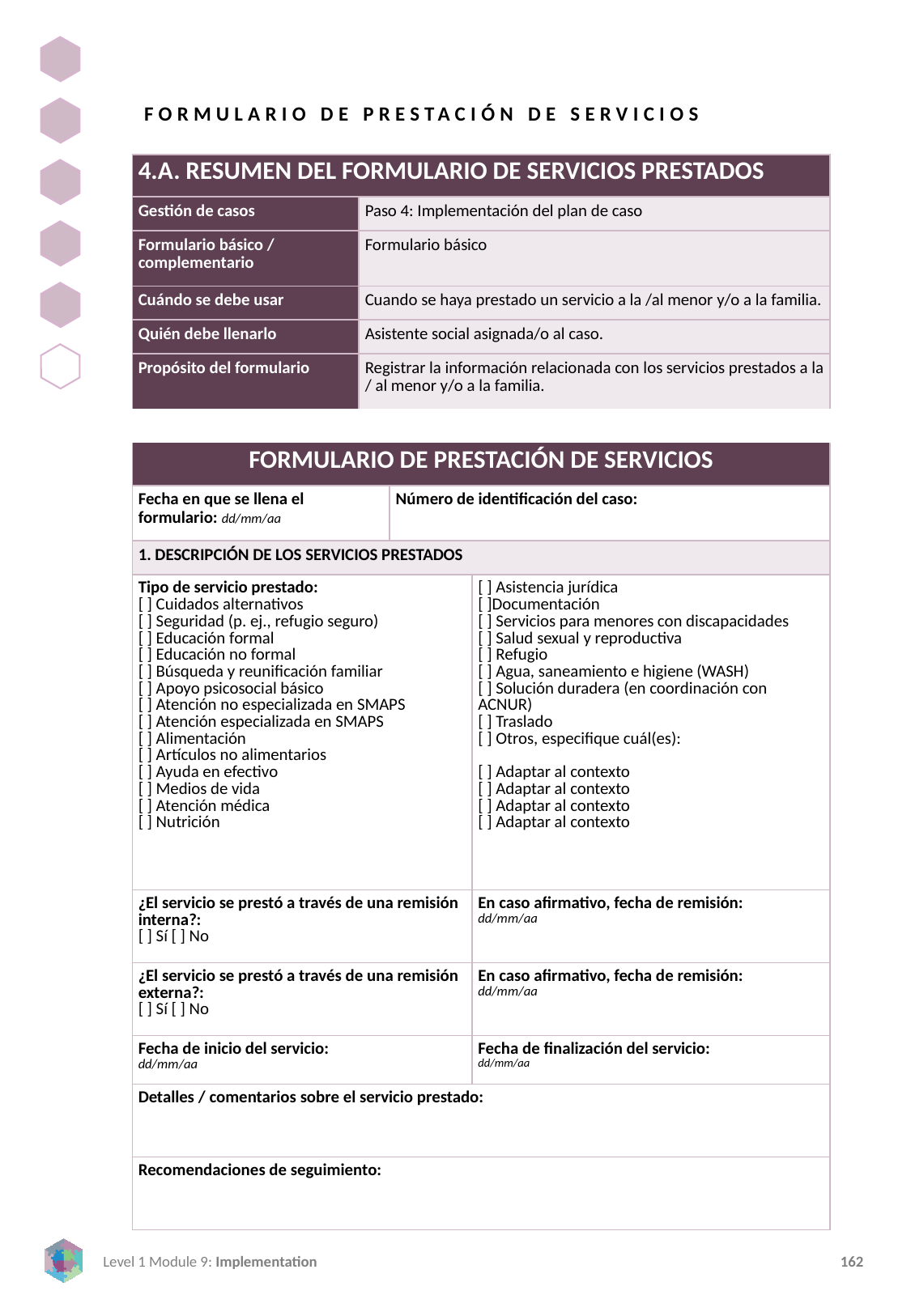

FORMULARIO DE PRESTACIÓN DE SERVICIOS

| 4.A. RESUMEN DEL FORMULARIO DE SERVICIOS PRESTADOS |  |  |  |
| --- | --- | --- | --- |
| Gestión de casos | Paso 4: Implementación del plan de caso |  |  |
| Formulario básico / complementario | Formulario básico |  |  |
| Cuándo se debe usar | Cuando se haya prestado un servicio a la /al menor y/o a la familia. |  |  |
| Quién debe llenarlo | Asistente social asignada/o al caso. |  |  |
| Propósito del formulario | Registrar la información relacionada con los servicios prestados a la / al menor y/o a la familia. |  |  |
|  |  |  |  |
| FORMULARIO DE PRESTACIÓN DE SERVICIOS |  |  |  |
| Fecha en que se llena el formulario: dd/mm/aa |  | Número de identificación del caso: |  |
| 1. DESCRIPCIÓN DE LOS SERVICIOS PRESTADOS |  |  |  |
| Tipo de servicio prestado: [ ] Cuidados alternativos [ ] Seguridad (p. ej., refugio seguro) [ ] Educación formal [ ] Educación no formal [ ] Búsqueda y reunificación familiar [ ] Apoyo psicosocial básico [ ] Atención no especializada en SMAPS [ ] Atención especializada en SMAPS [ ] Alimentación [ ] Artículos no alimentarios [ ] Ayuda en efectivo [ ] Medios de vida [ ] Atención médica [ ] Nutrición |  | [ ] Apoyo jurídico [Documentación [ ] Servicios para niños con discapacidad [ ] Salud sexual y reproductiva [ ] Refugio [ ] LAVADO [ ] Solución duradera (en coordinación con ACNUR) [ ] Traslado [ ] Otros, especifique:   [ ] Contextualizar [ ] Contextualizar [ ] Contextualizar [ ] Contextualizar | [ ] Asistencia jurídica [ ]Documentación [ ] Servicios para menores con discapacidades [ ] Salud sexual y reproductiva [ ] Refugio [ ] Agua, saneamiento e higiene (WASH) [ ] Solución duradera (en coordinación con ACNUR) [ ] Traslado [ ] Otros, especifique cuál(es): [ ] Adaptar al contexto [ ] Adaptar al contexto [ ] Adaptar al contexto [ ] Adaptar al contexto |
| ¿El servicio se prestó a través de una remisión interna?: [ ] Sí [ ] No |  | En caso afirmativo, fecha de remisión: dd/mm/aa | En caso afirmativo, fecha de remisión: dd/mm/aa |
| ¿El servicio se prestó a través de una remisión externa?: [ ] Sí [ ] No |  | En caso afirmativo, fecha de remisión: dd/mm/aa | En caso afirmativo, fecha de remisión: dd/mm/aa |
| Fecha de inicio del servicio: dd/mm/aa |  | Fecha de finalización del servicio: dd/mm/aa | Fecha de finalización del servicio: dd/mm/aa |
| Detalles / comentarios sobre el servicio prestado: |  |  |  |
| Recomendaciones de seguimiento: |  |  |  |